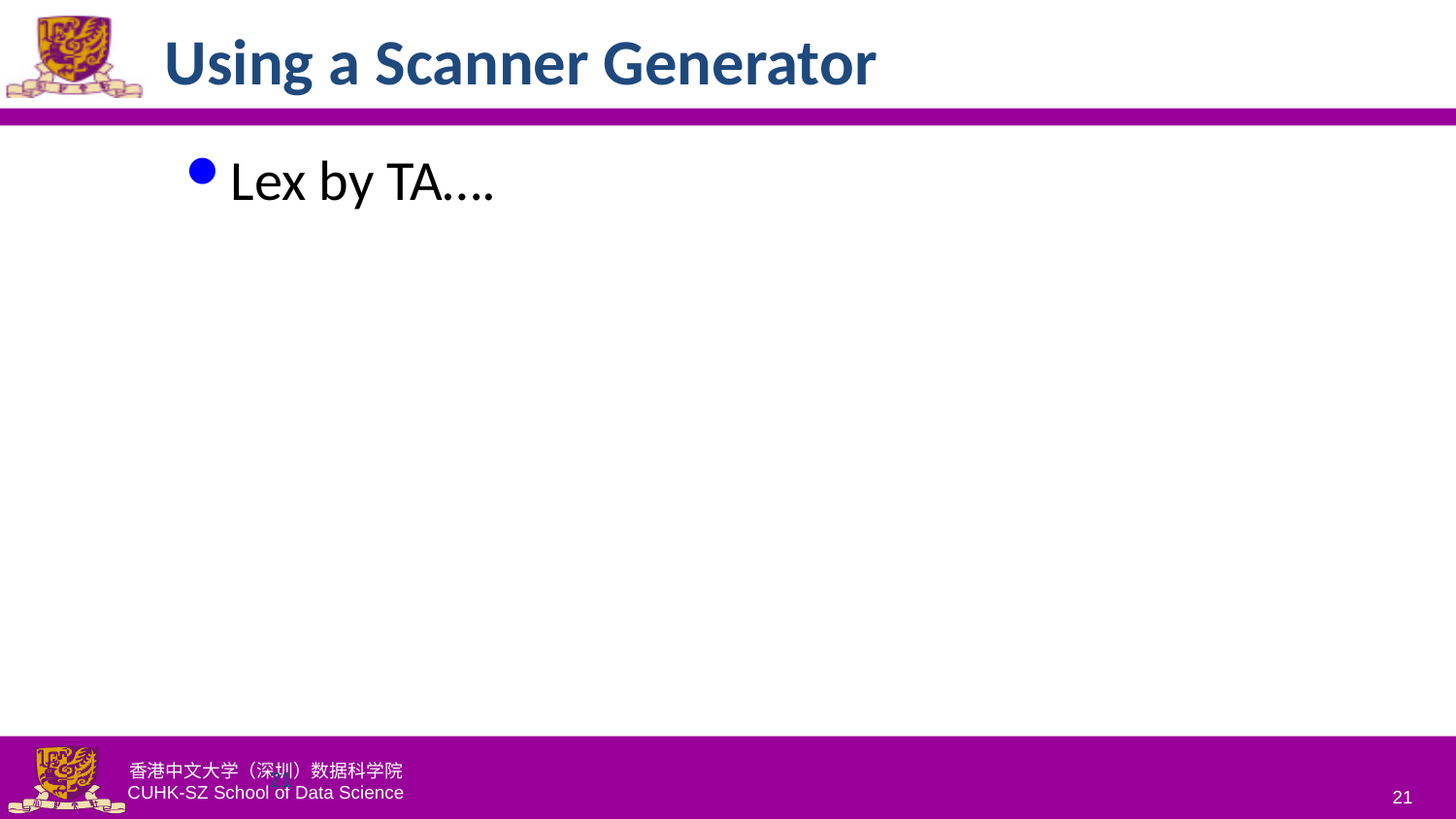

# Using a Scanner Generator
Lex by TA….
21
21